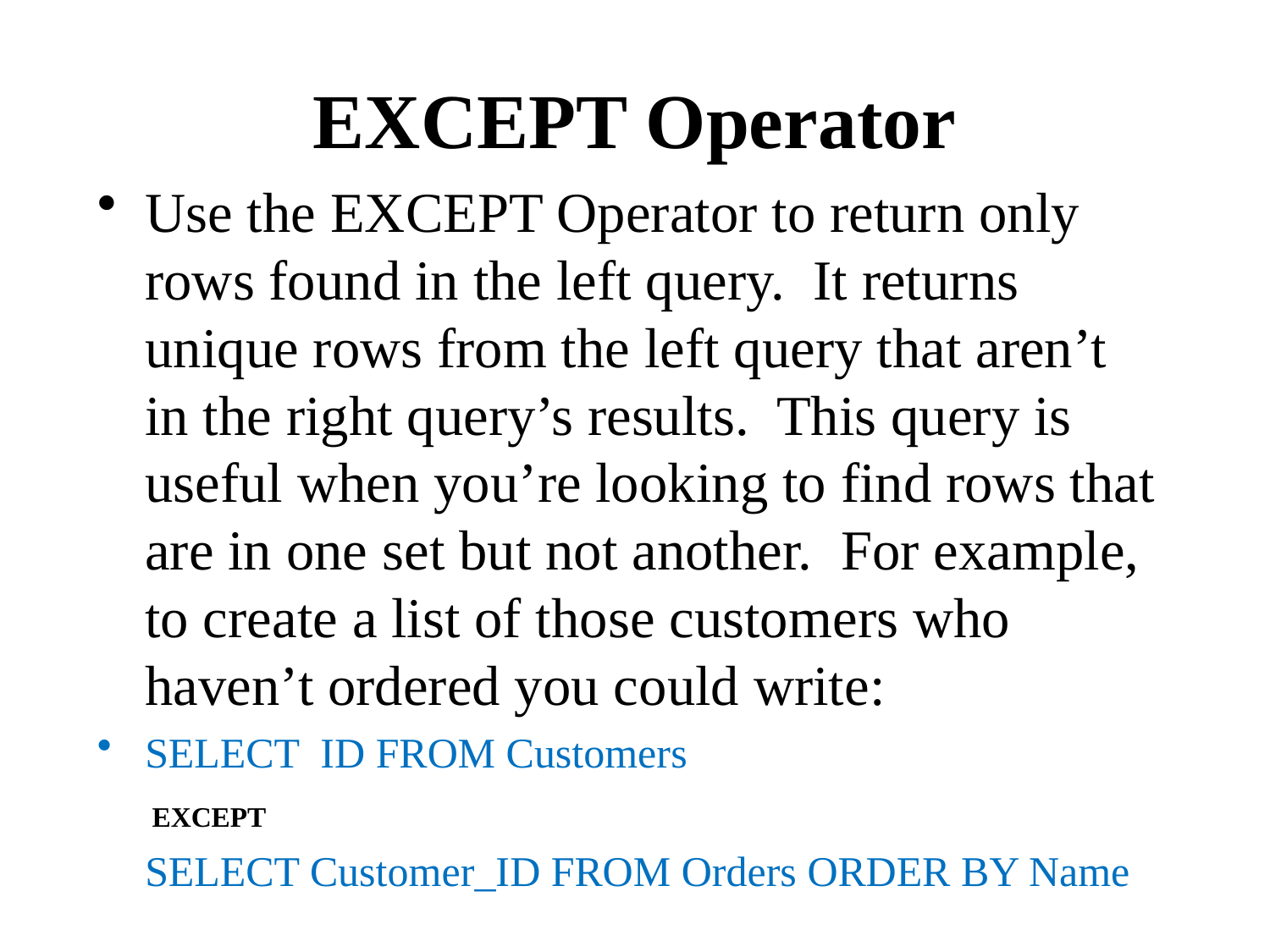

# EXCEPT Operator
Use the EXCEPT Operator to return only rows found in the left query.  It returns unique rows from the left query that aren’t in the right query’s results.  This query is useful when you’re looking to find rows that are in one set but not another.  For example, to create a list of those customers who haven’t ordered you could write:
SELECT  ID FROM Customers
	 EXCEPT
	SELECT Customer_ID FROM Orders ORDER BY Name